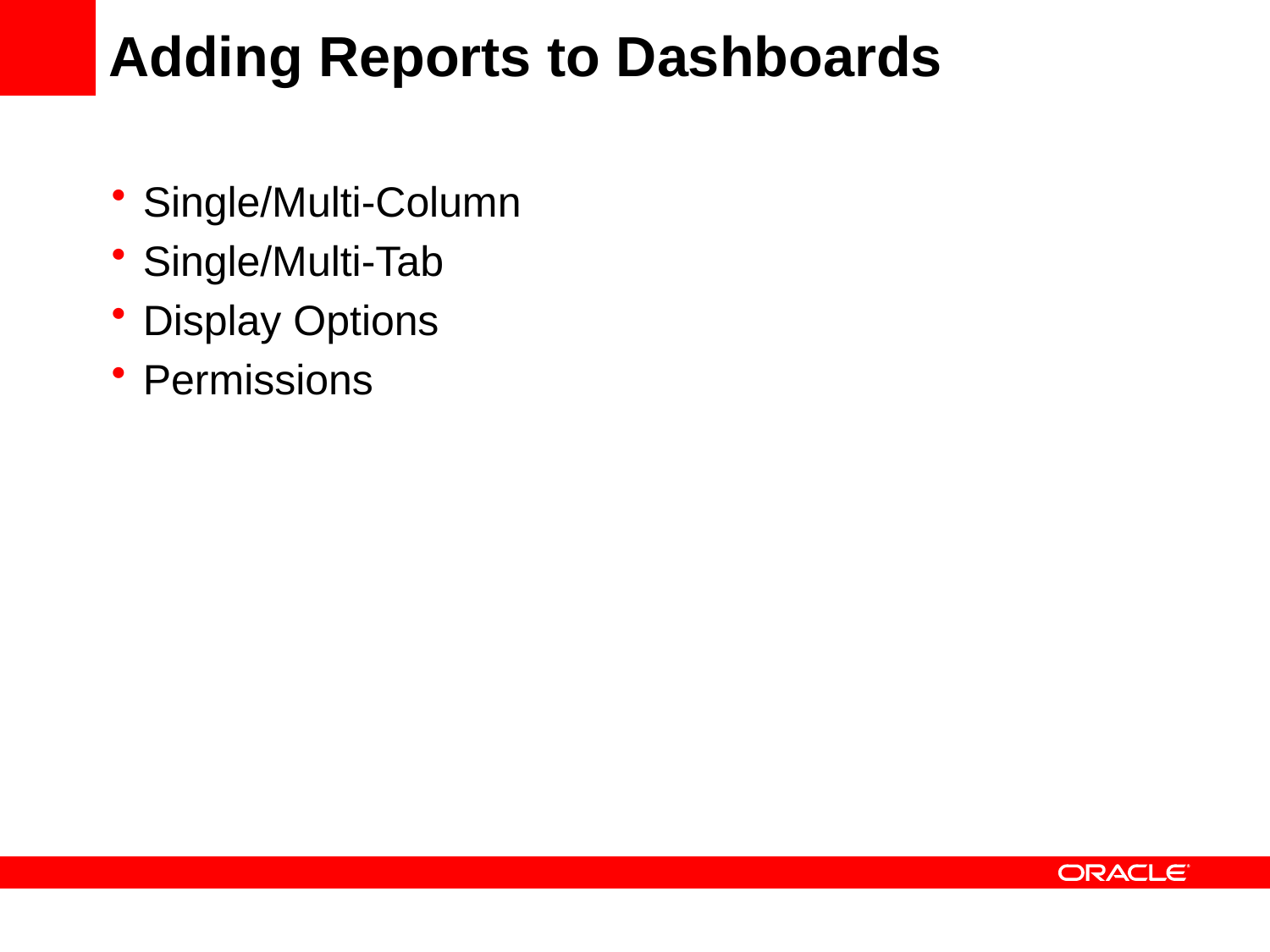

# Adding Reports to Dashboards
Single/Multi-Column
Single/Multi-Tab
Display Options
Permissions